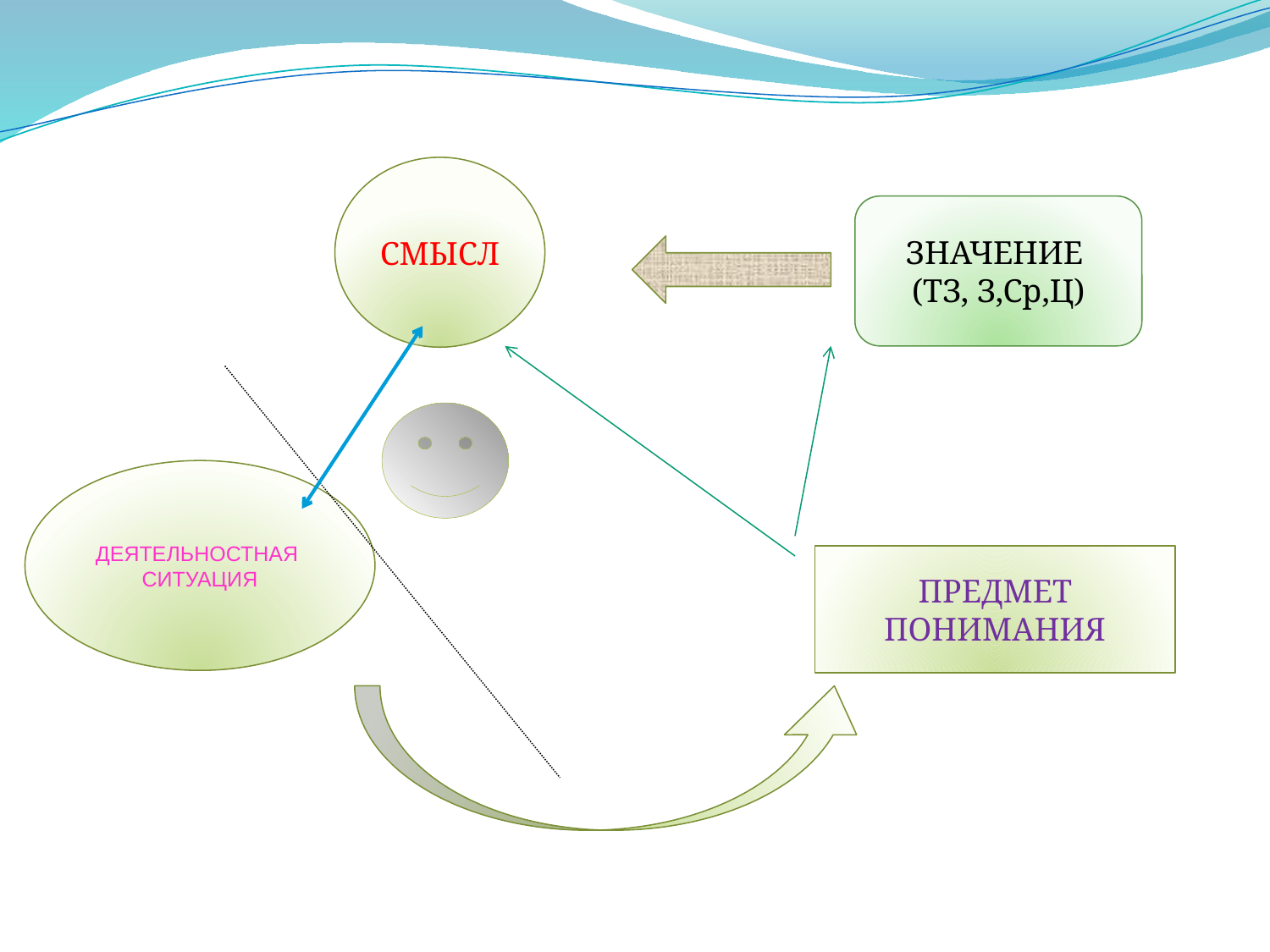

СМЫСЛ
ЗНАЧЕНИЕ
(ТЗ, З,Ср,Ц)

ДЕЯТЕЛЬНОСТНАЯ
СИТУАЦИЯ
ПРЕДМЕТ ПОНИМАНИЯ